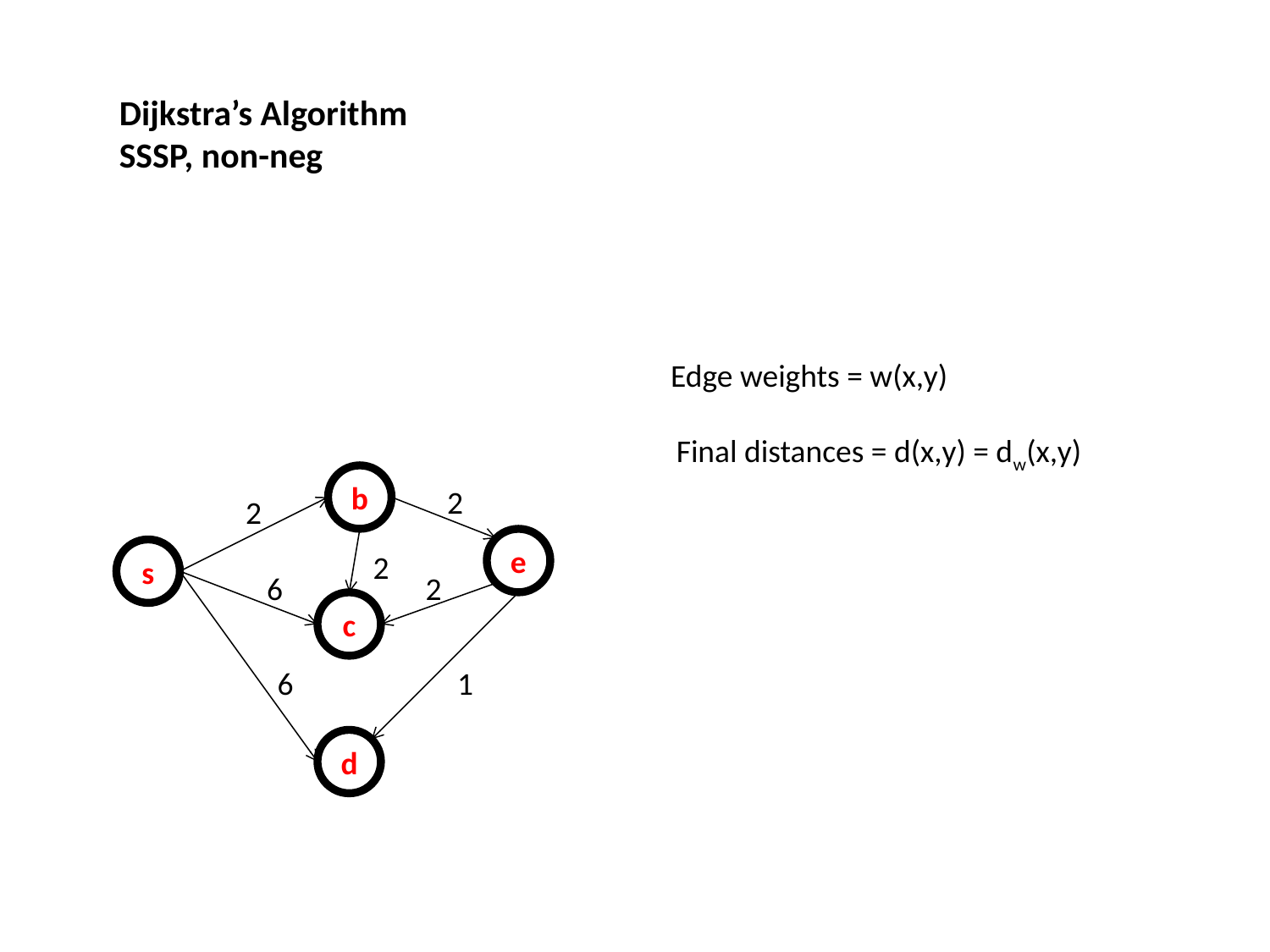

Dijkstra’s Algorithm
SSSP, non-neg
Edge weights = w(x,y)
Final distances = d(x,y) = dw(x,y)
b
2
2
e
s
2
6
2
c
6
1
d